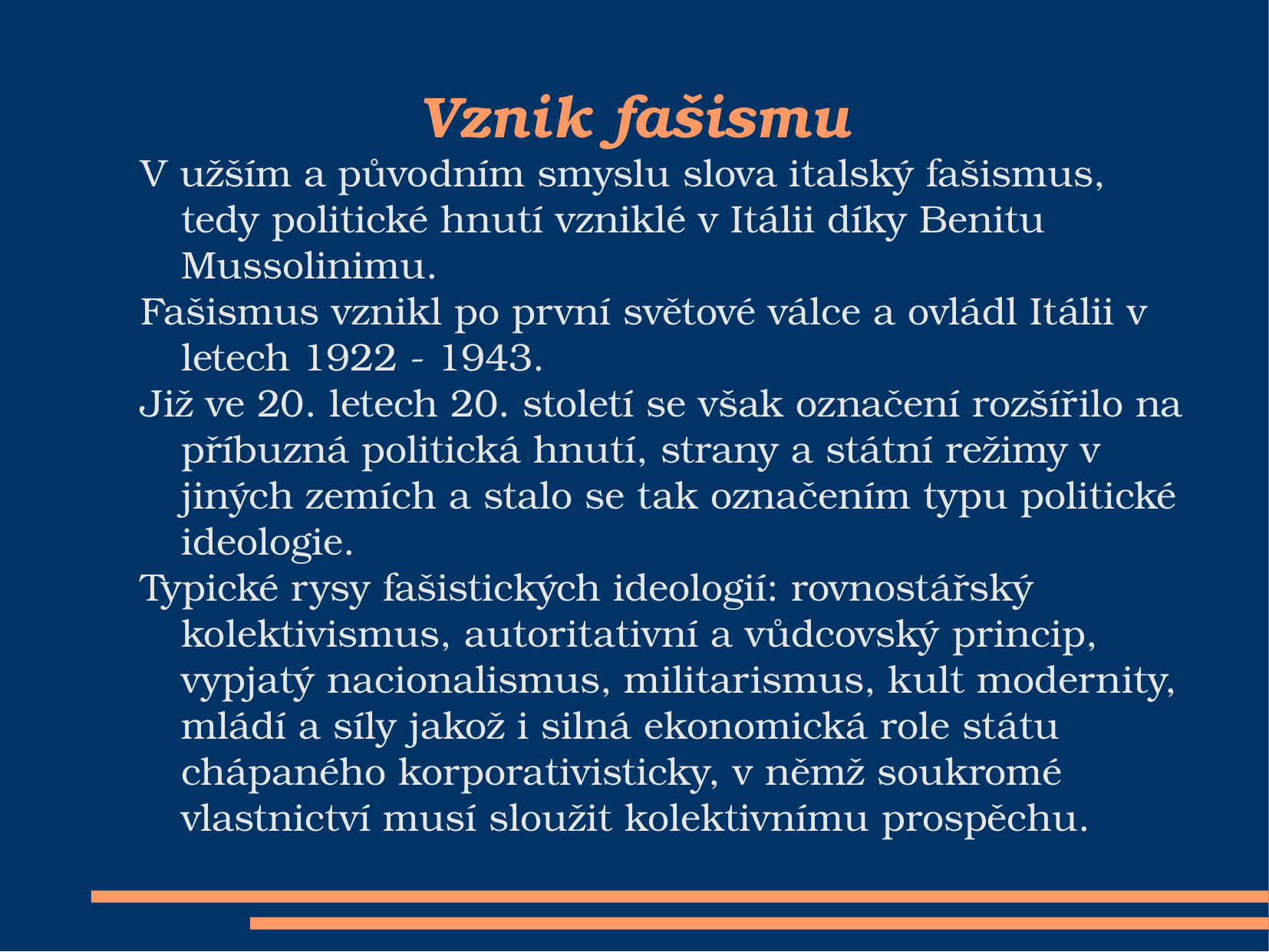

Vznik fašismu
V užším a původním smyslu slova italský fašismus, tedy politické hnutí vzniklé v Itálii díky Benitu Mussolinimu.
Fašismus vznikl po první světové válce a ovládl Itálii v letech 1922 - 1943.
Již ve 20. letech 20. století se však označení rozšířilo na příbuzná politická hnutí, strany a státní režimy v jiných zemích a stalo se tak označením typu politické ideologie.
Typické rysy fašistických ideologií: rovnostářský kolektivismus, autoritativní a vůdcovský princip, vypjatý nacionalismus, militarismus, kult modernity, mládí a síly jakož i silná ekonomická role státu chápaného korporativisticky, v němž soukromé vlastnictví musí sloužit kolektivnímu prospěchu.